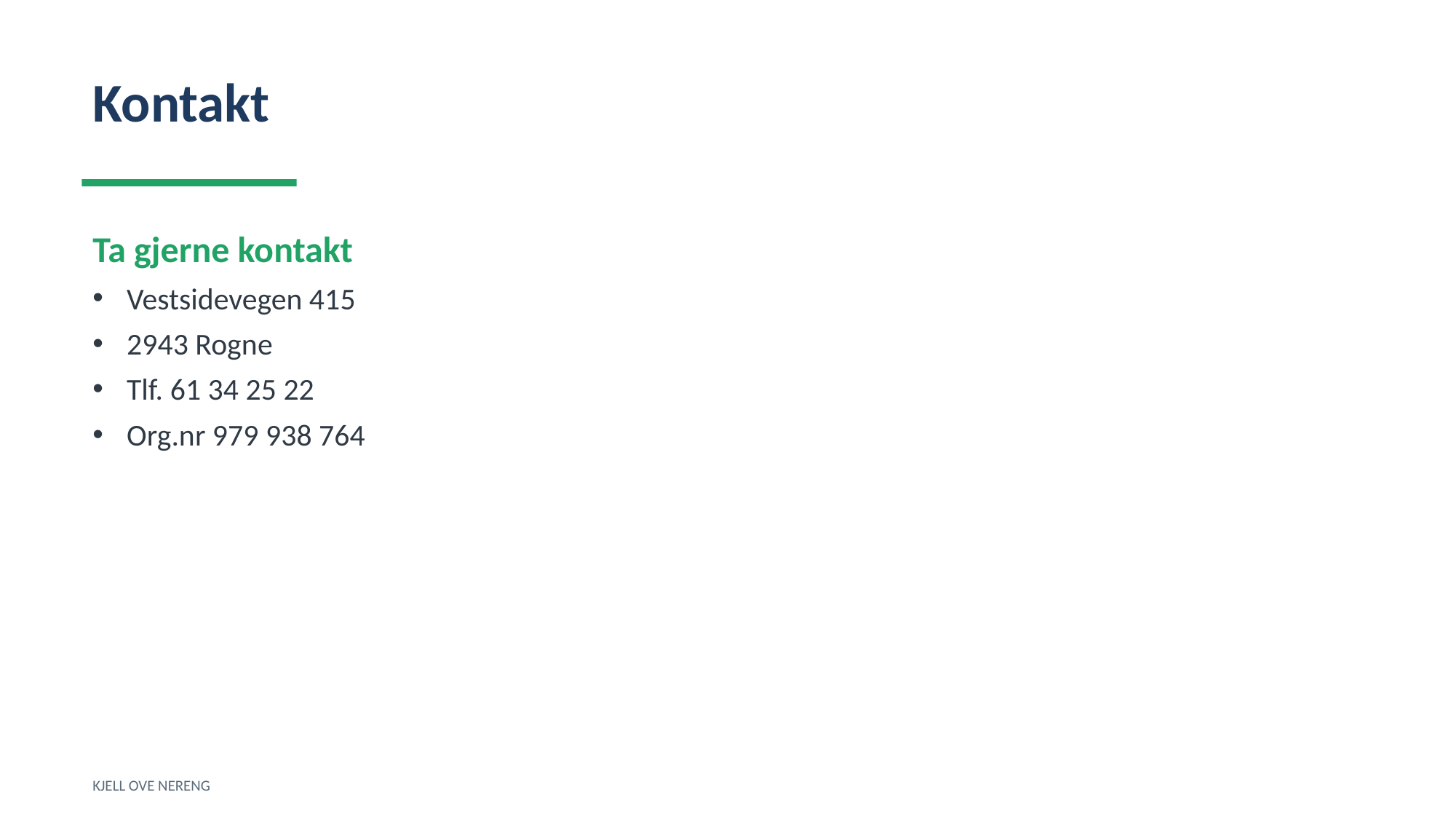

Kontakt

Ta gjerne kontakt
Vestsidevegen 415
2943 Rogne
Tlf. 61 34 25 22
Org.nr 979 938 764
KJELL OVE NERENG